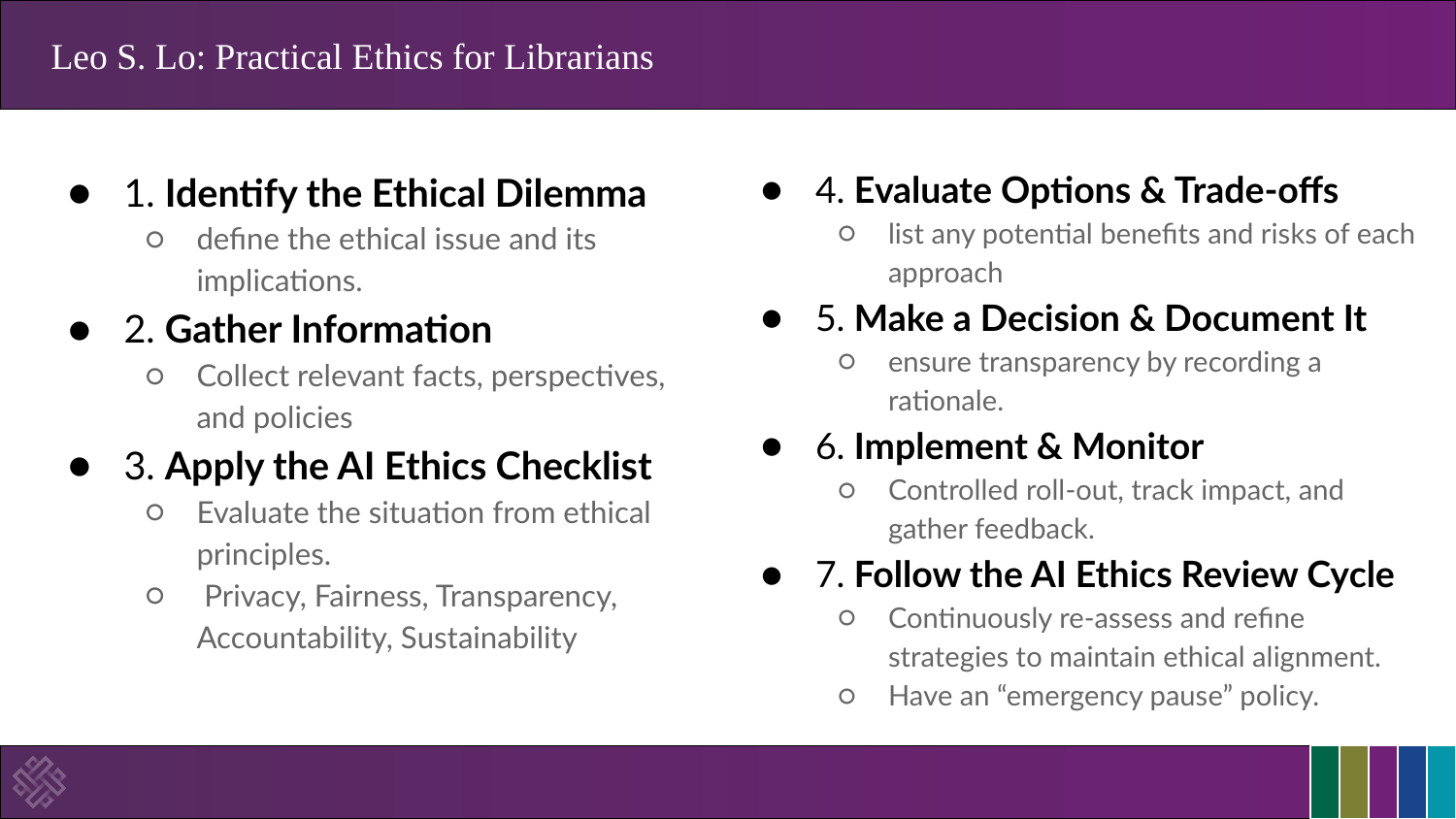

# Leo S. Lo: Practical Ethics for Librarians
4. Evaluate Options & Trade-offs
list any potential benefits and risks of each approach
5. Make a Decision & Document It
ensure transparency by recording a rationale.
6. Implement & Monitor
Controlled roll-out, track impact, and gather feedback.
7. Follow the AI Ethics Review Cycle
Continuously re-assess and refine strategies to maintain ethical alignment.
Have an “emergency pause” policy.
1. Identify the Ethical Dilemma
define the ethical issue and its implications.
2. Gather Information
Collect relevant facts, perspectives, and policies
3. Apply the AI Ethics Checklist
Evaluate the situation from ethical principles.
 Privacy, Fairness, Transparency, Accountability, Sustainability